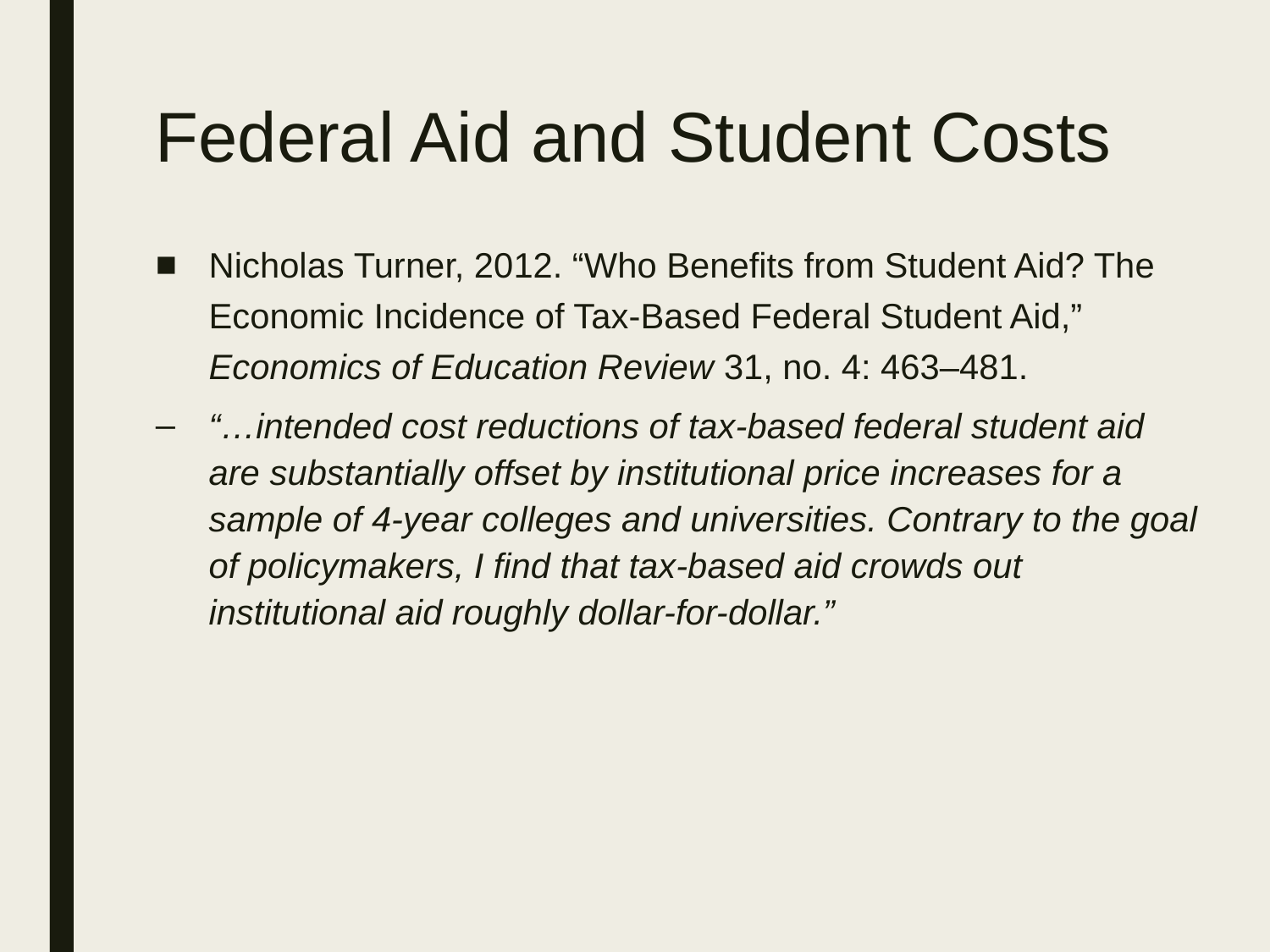

# Federal Aid and Student Costs
Nicholas Turner, 2012. “Who Benefits from Student Aid? The Economic Incidence of Tax-Based Federal Student Aid,” Economics of Education Review 31, no. 4: 463–481.
“…intended cost reductions of tax-based federal student aid are substantially offset by institutional price increases for a sample of 4-year colleges and universities. Contrary to the goal of policymakers, I find that tax-based aid crowds out institutional aid roughly dollar-for-dollar.”